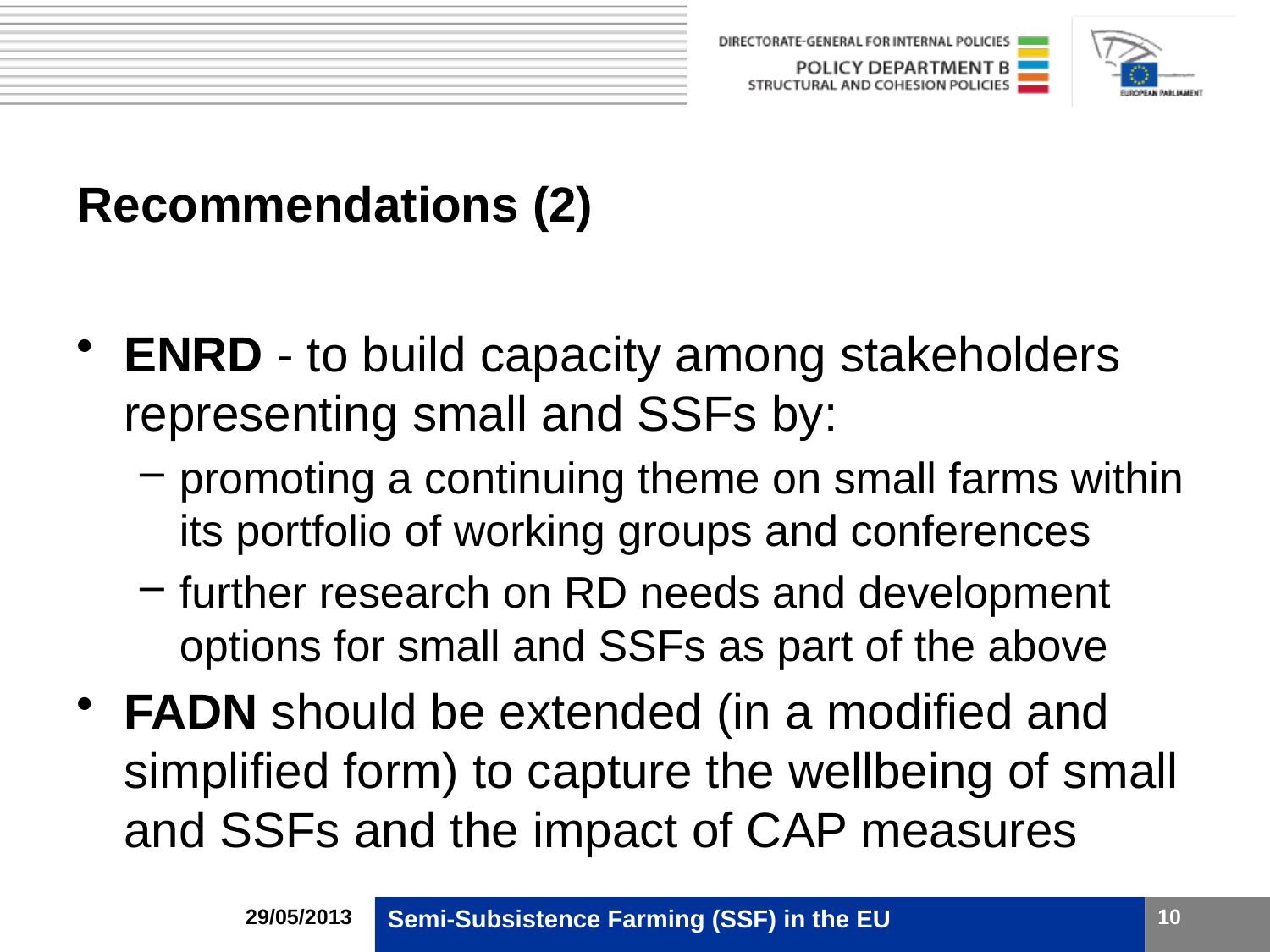

# Recommendations (2)
ENRD - to build capacity among stakeholders representing small and SSFs by:
promoting a continuing theme on small farms within its portfolio of working groups and conferences
further research on RD needs and development options for small and SSFs as part of the above
FADN should be extended (in a modified and simplified form) to capture the wellbeing of small and SSFs and the impact of CAP measures
29/05/2013

Semi-Subsistence Farming (SSF) in the EU
10